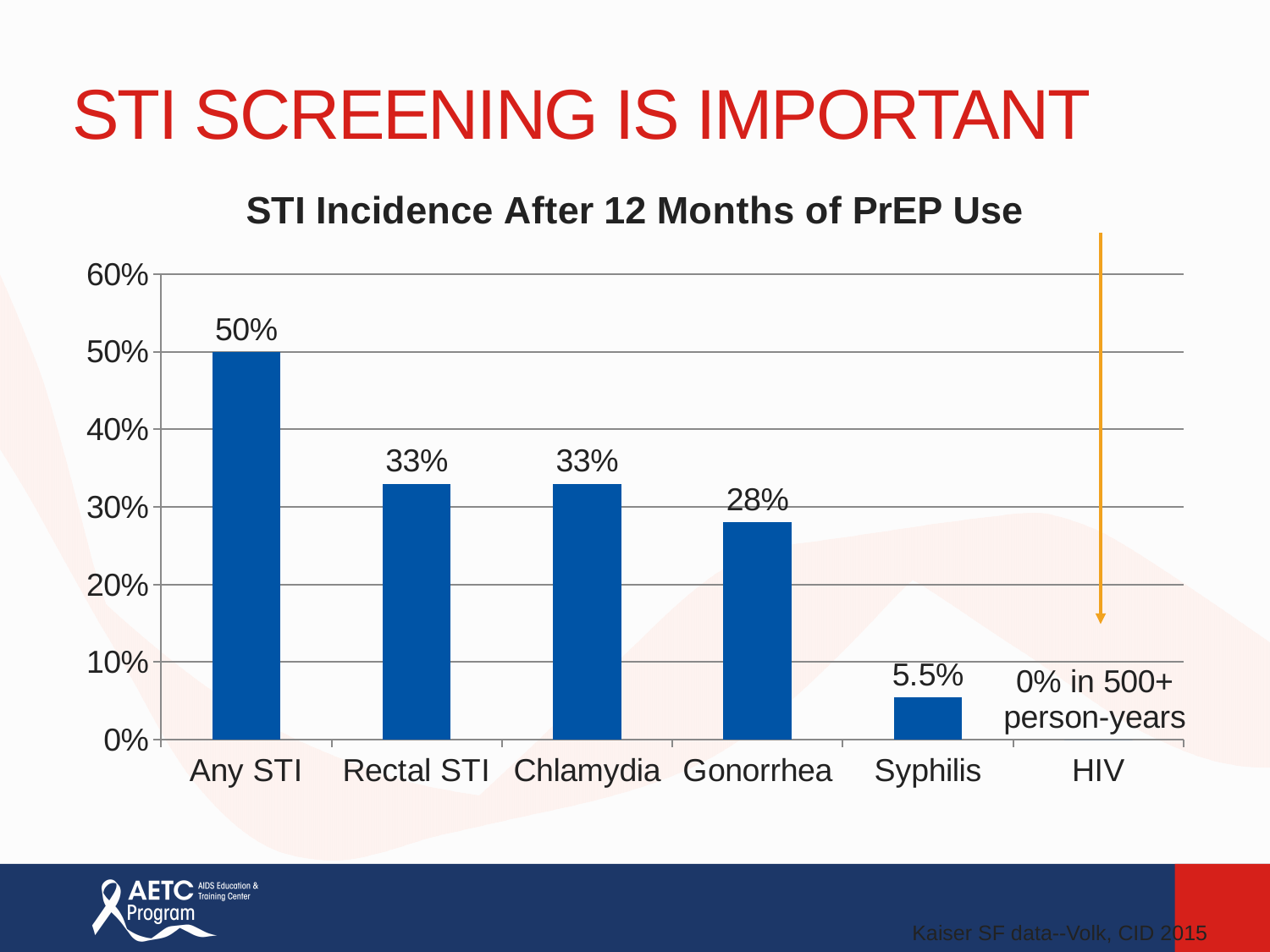

# STI Screening is Important

### Chart: STI Incidence After 12 Months of PrEP Use

| Category | Series 1 |
|---|---|
| Any STI | 0.5 |
| Rectal STI | 0.33 |
| Chlamydia | 0.33 |
| Gonorrhea | 0.28 |
| Syphilis | 0.055 |
| HIV | 0.0 |
Kaiser SF data--Volk, CID 2015